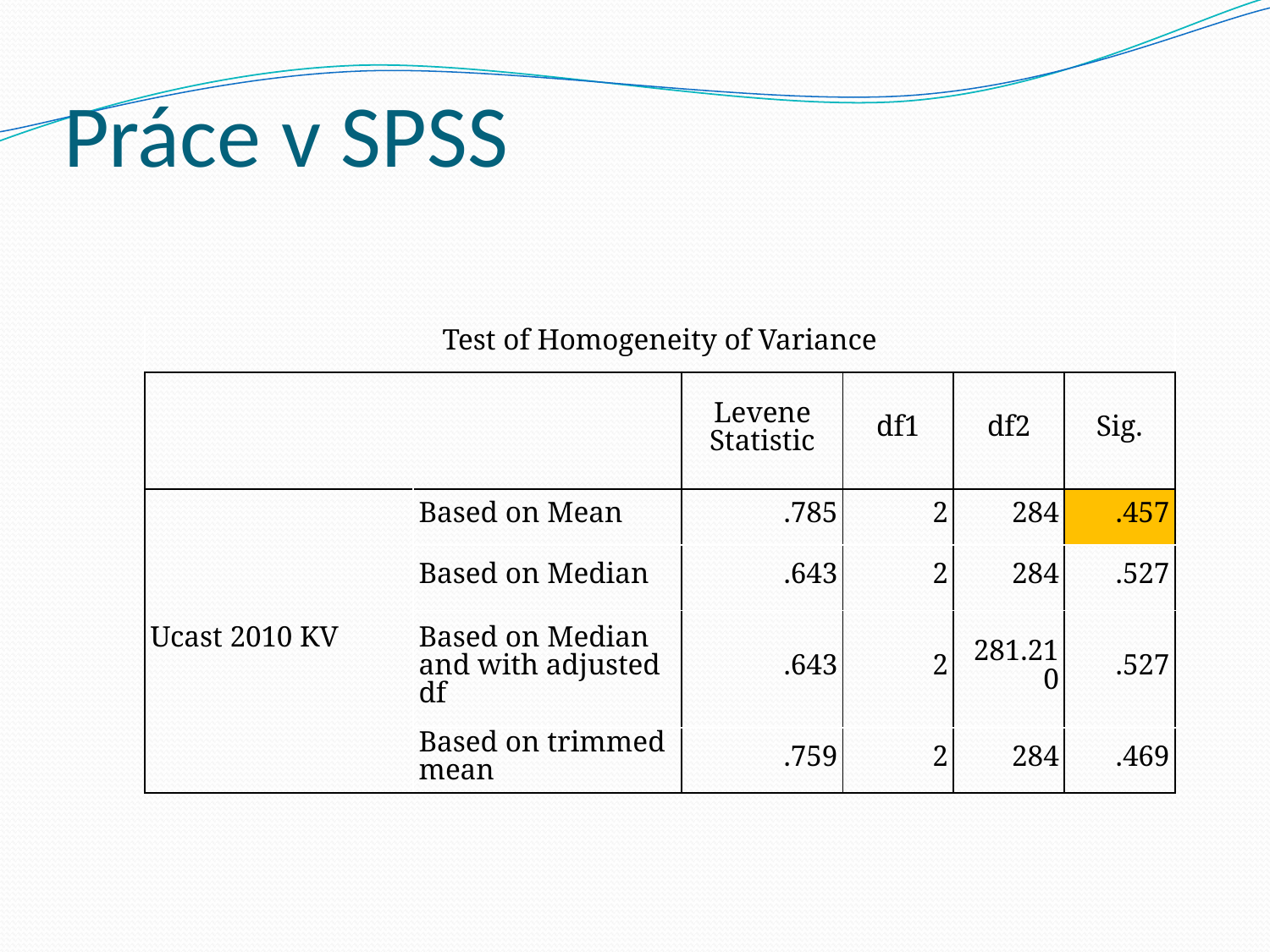

# Práce v SPSS
| Test of Homogeneity of Variance |  |  |  |  |  |
| --- | --- | --- | --- | --- | --- |
|  |  | Levene Statistic | df1 | df2 | Sig. |
| Ucast 2010 KV | Based on Mean | .785 | 2 | 284 | .457 |
|  | Based on Median | .643 | 2 | 284 | .527 |
|  | Based on Median and with adjusted df | .643 | 2 | 281.210 | .527 |
|  | Based on trimmed mean | .759 | 2 | 284 | .469 |